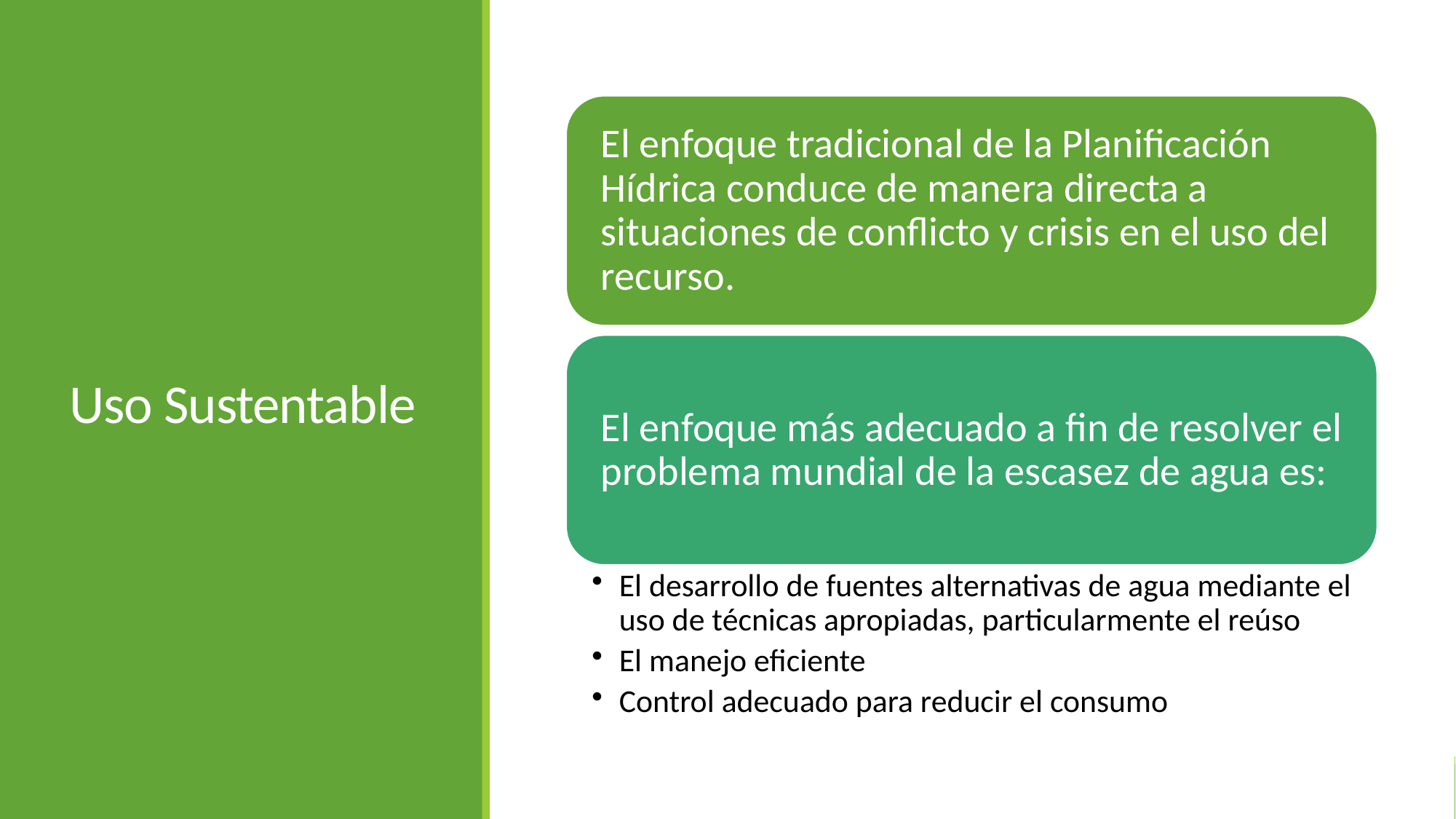

# Uso Sustentable
El enfoque tradicional de la Planificación Hídrica conduce de manera directa a situaciones de conflicto y crisis en el uso del recurso.
El enfoque más adecuado a fin de resolver el problema mundial de la escasez de agua es:
El desarrollo de fuentes alternativas de agua mediante el uso de técnicas apropiadas, particularmente el reúso
El manejo eficiente
Control adecuado para reducir el consumo